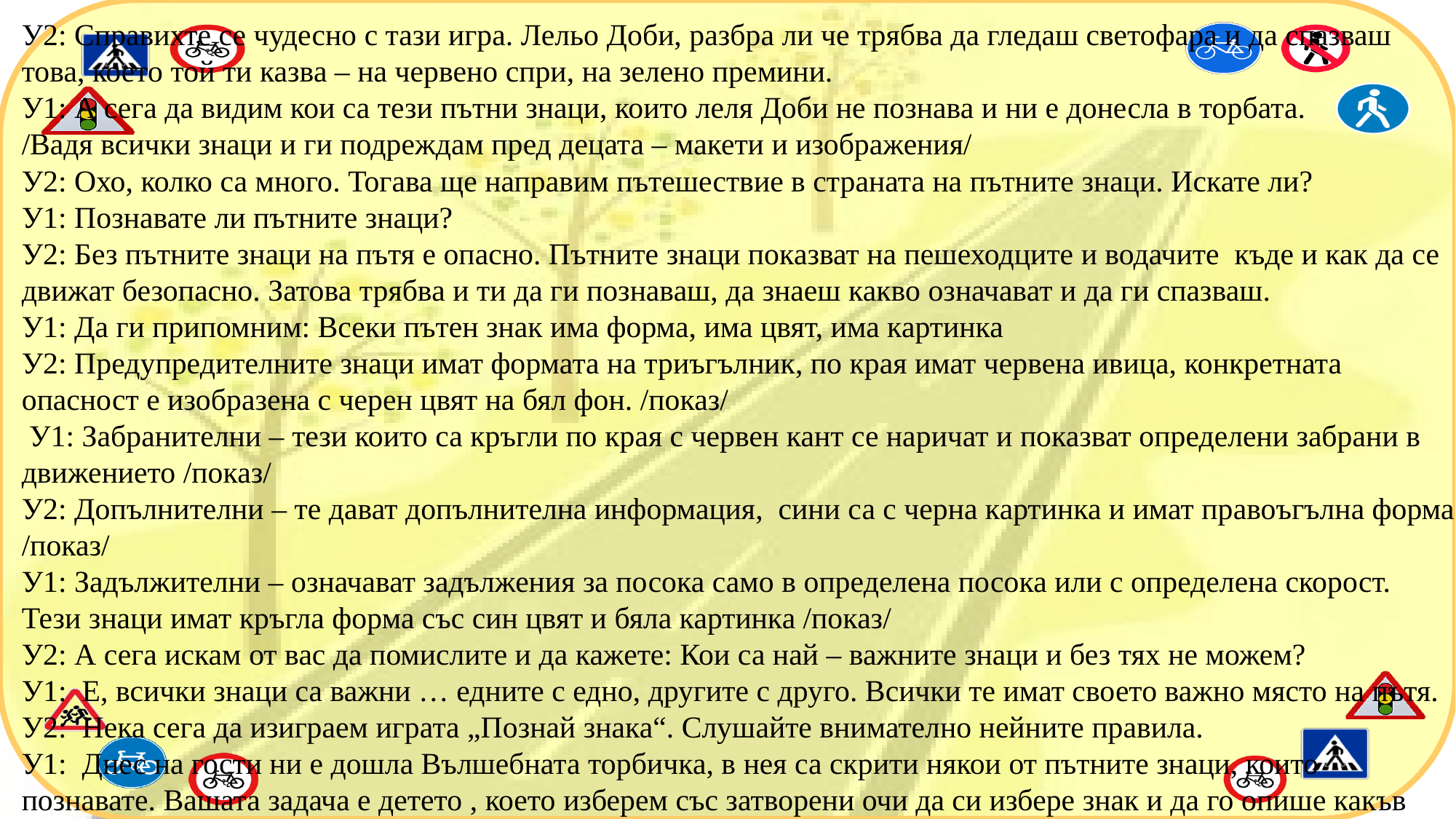

У2: Справихте се чудесно с тази игра. Лельо Доби, разбра ли че трябва да гледаш светофара и да спазваш това, което той ти казва – на червено спри, на зелено премини.
У1: А сега да видим кои са тези пътни знаци, които леля Доби не познава и ни е донесла в торбата.
/Вадя всички знаци и ги подреждам пред децата – макети и изображения/
У2: Охо, колко са много. Тогава ще направим пътешествие в страната на пътните знаци. Искате ли?
У1: Познавате ли пътните знаци?
У2: Без пътните знаци на пътя е опасно. Пътните знаци показват на пешеходците и водачите  къде и как да се движат безопасно. Затова трябва и ти да ги познаваш, да знаеш какво означават и да ги спазваш.
У1: Да ги припомним: Всеки пътен знак има форма, има цвят, има картинка
У2: Предупредителните знаци имат формата на триъгълник, по края имат червена ивица, конкретната опасност е изобразена с черен цвят на бял фон. /показ/
 У1: Забранителни – тези които са кръгли по края с червен кант се наричат и показват определени забрани в движението /показ/
У2: Допълнителни – те дават допълнителна информация,  сини са с черна картинка и имат правоъгълна форма /показ/
У1: Задължителни – означават задължения за посока само в определена посока или с определена скорост. Тези знаци имат кръгла форма със син цвят и бяла картинка /показ/
У2: А сега искам от вас да помислите и да кажете: Кои са най – важните знаци и без тях не можем?
У1:  Е, всички знаци са важни … едните с едно, другите с друго. Всички те имат своето важно място на пътя.
У2:  Нека сега да изиграем играта „Познай знака“. Слушайте внимателно нейните правила.
У1:  Днес на гости ни е дошла Вълшебната торбичка, в нея са скрити някои от пътните знаци, които познавате. Вашата задача е детето , което изберем със затворени очи да си избере знак и да го опише какъв вид е знака, каква форма има и какъв цвят. ( играем играта с няколко деца)